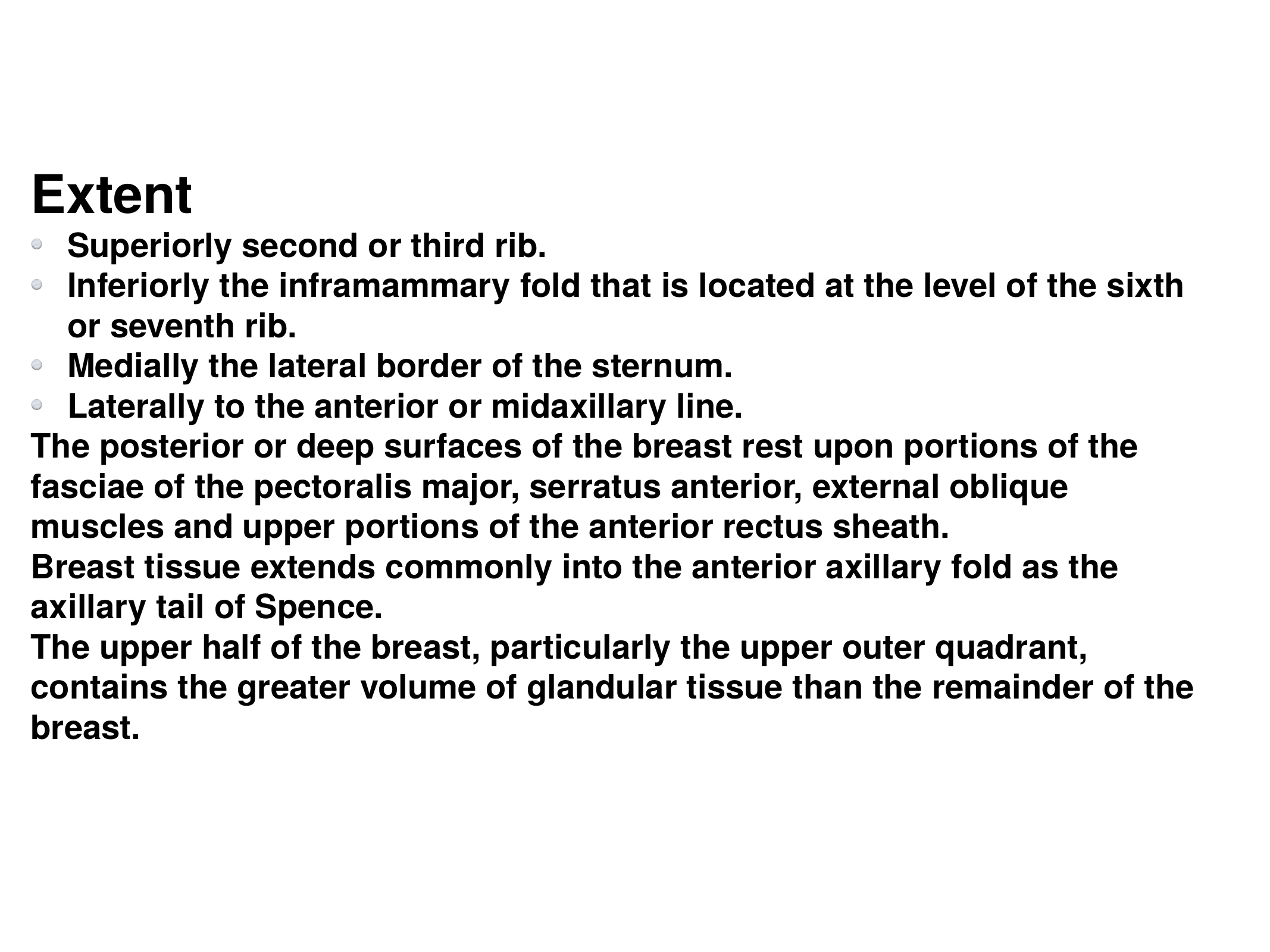

Extent
Superiorly second or third rib.
Inferiorly the inframammary fold that is located at the level of the sixth or seventh rib.
Medially the lateral border of the sternum.
Laterally to the anterior or midaxillary line.
The posterior or deep surfaces of the breast rest upon portions of the fasciae of the pectoralis major, serratus anterior, external oblique muscles and upper portions of the anterior rectus sheath.
Breast tissue extends commonly into the anterior axillary fold as the axillary tail of Spence.
The upper half of the breast, particularly the upper outer quadrant, contains the greater volume of glandular tissue than the remainder of the breast.